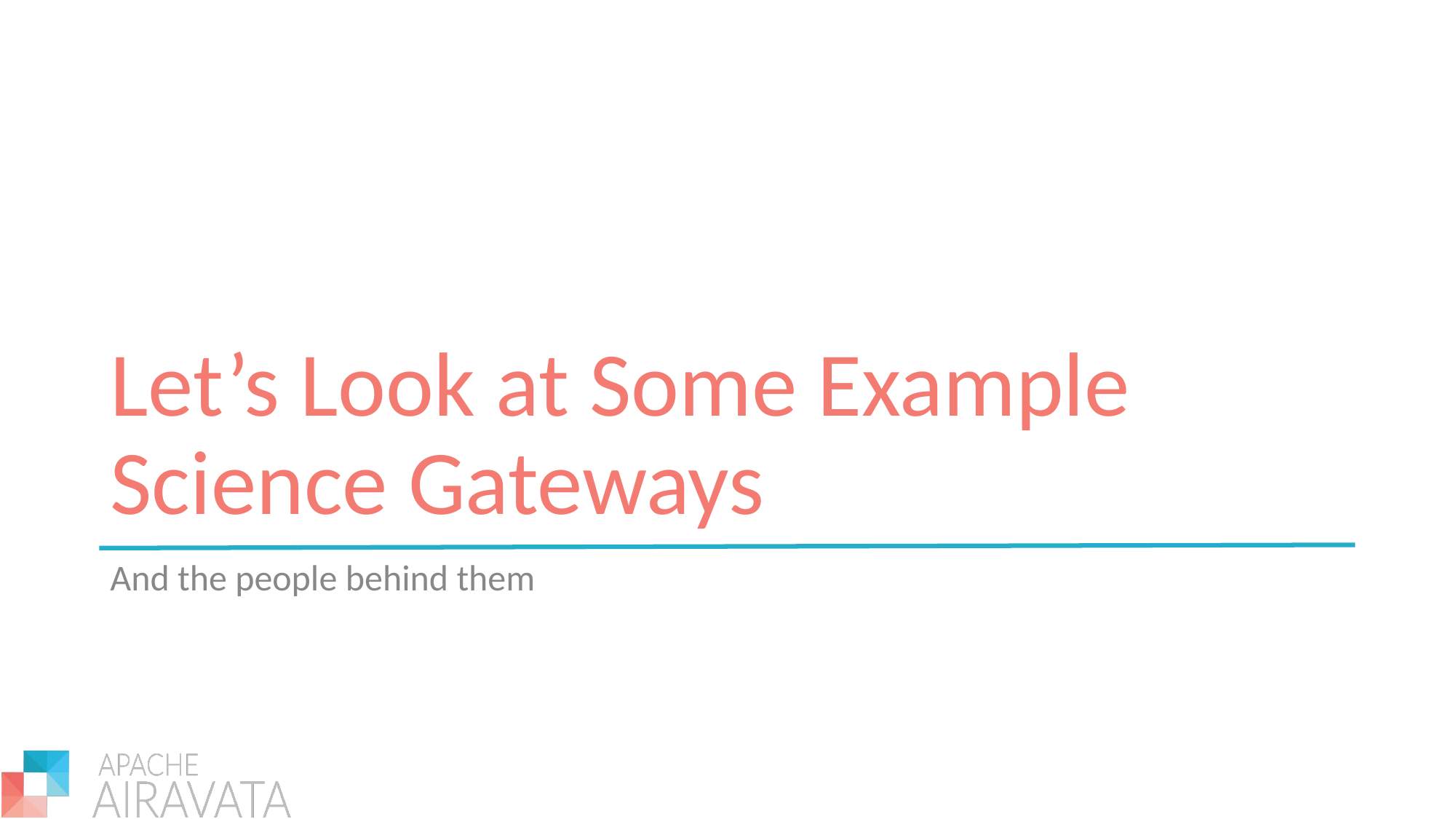

# Let’s Look at Some Example Science Gateways
And the people behind them